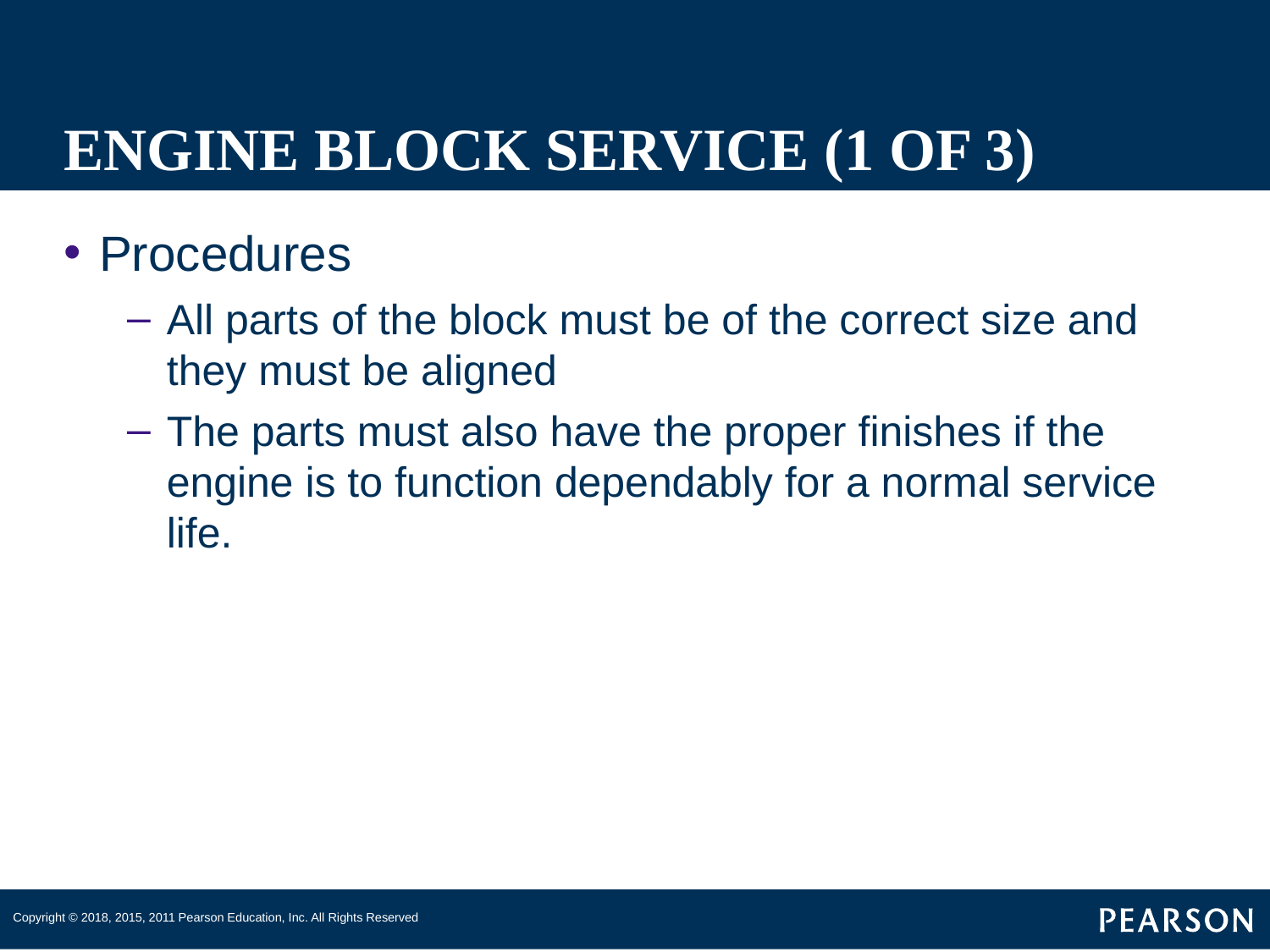

# ENGINE BLOCK SERVICE (1 OF 3)
Procedures
All parts of the block must be of the correct size and they must be aligned
The parts must also have the proper finishes if the engine is to function dependably for a normal service life.